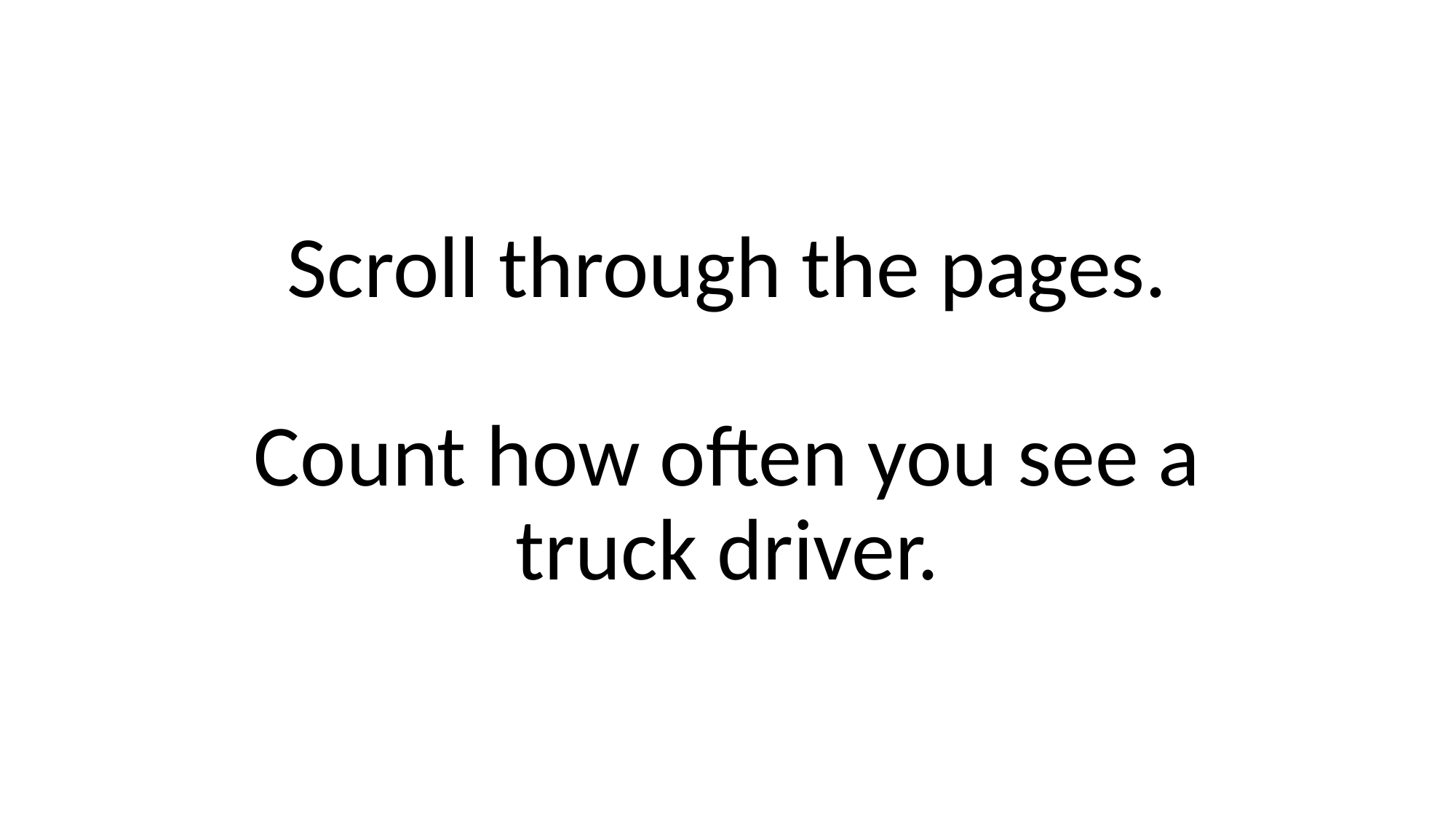

# Scroll through the pages. Count how often you see a truck driver.